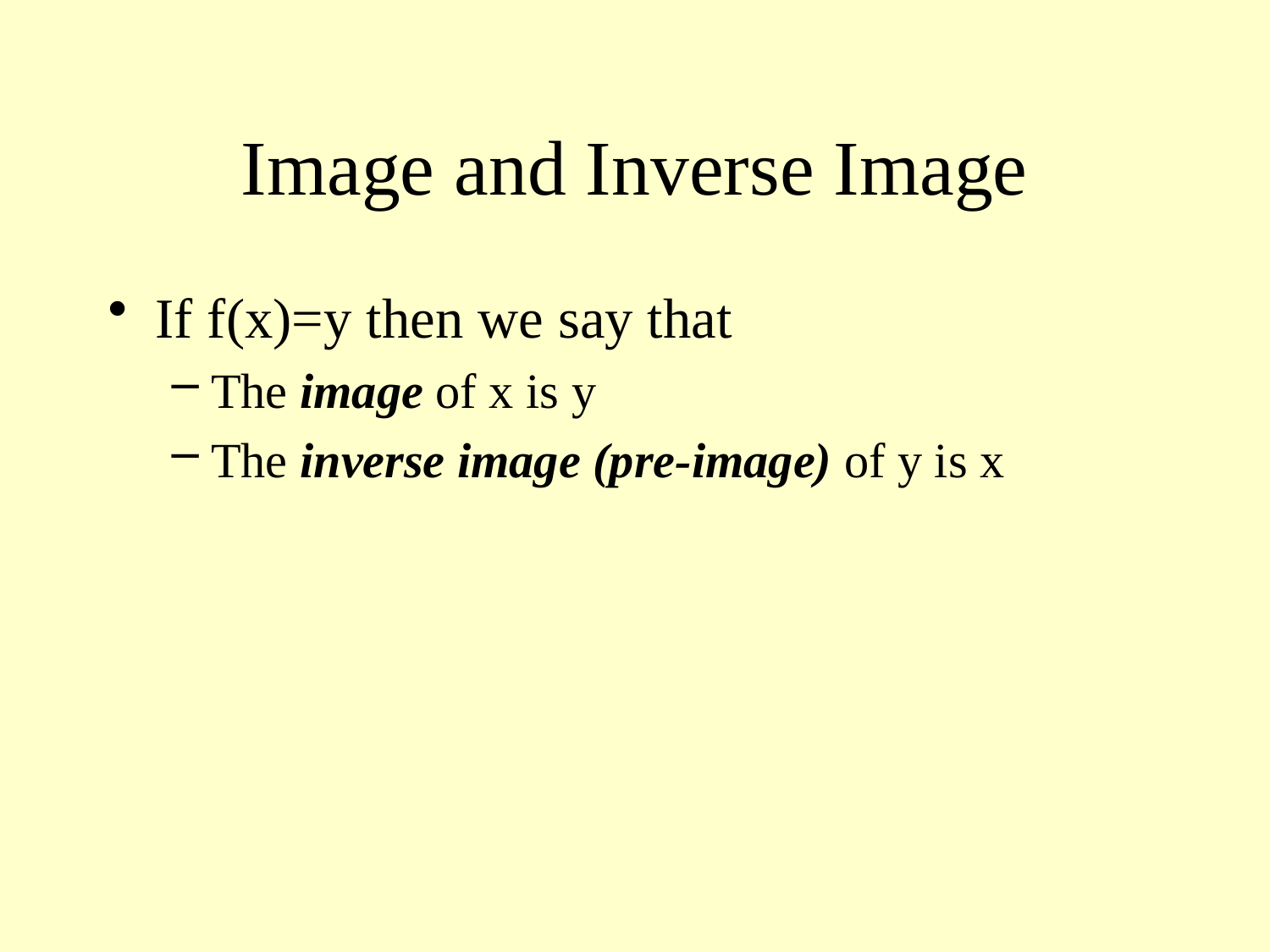

# Image and Inverse Image
If f(x)=y then we say that
The image of x is y
The inverse image (pre-image) of y is x